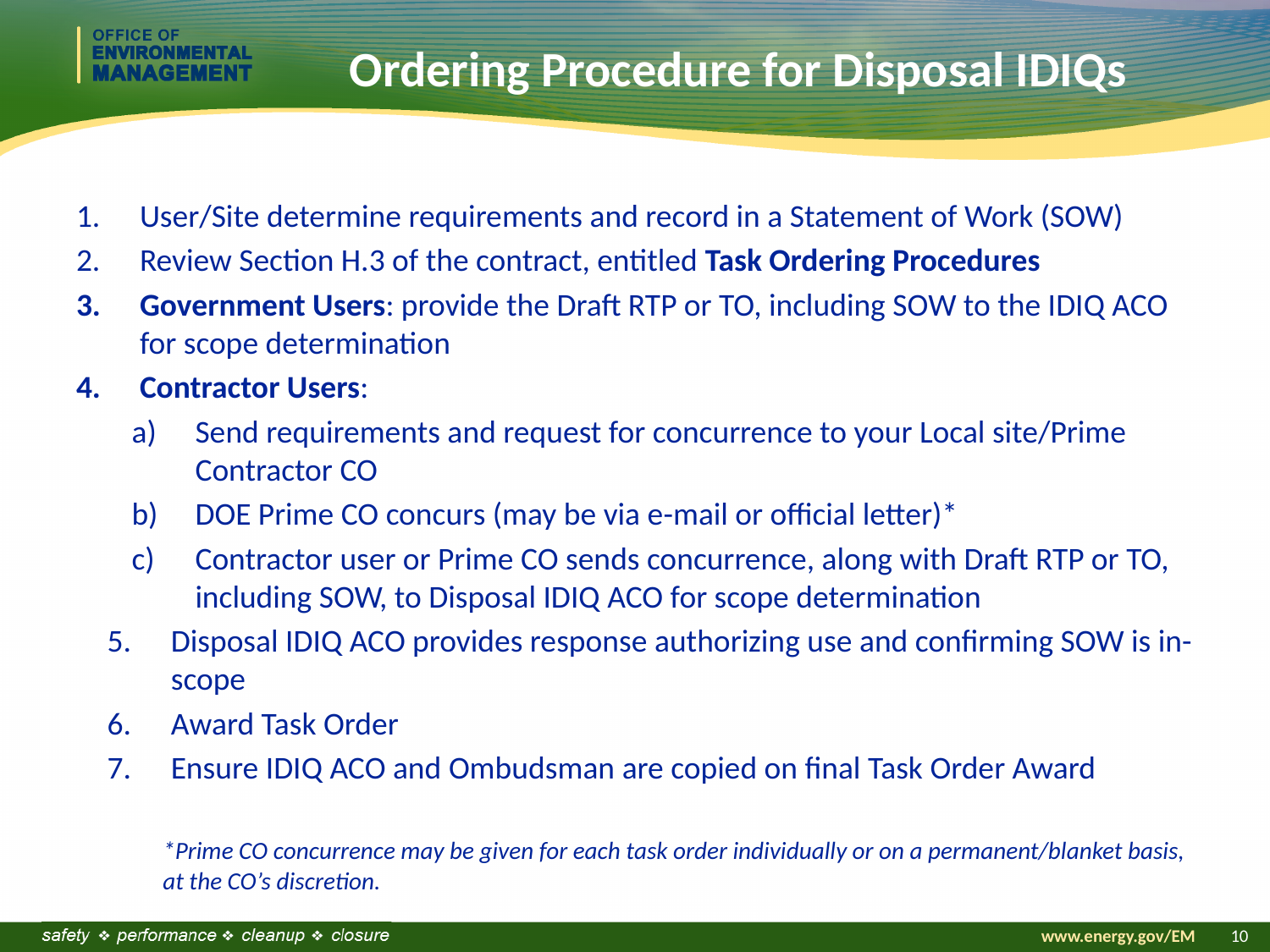

# Ordering Procedure for Disposal IDIQs

User/Site determine requirements and record in a Statement of Work (SOW)
Review Section H.3 of the contract, entitled Task Ordering Procedures
Government Users: provide the Draft RTP or TO, including SOW to the IDIQ ACO for scope determination
Contractor Users:
Send requirements and request for concurrence to your Local site/Prime Contractor CO
DOE Prime CO concurs (may be via e-mail or official letter)*
Contractor user or Prime CO sends concurrence, along with Draft RTP or TO, including SOW, to Disposal IDIQ ACO for scope determination
Disposal IDIQ ACO provides response authorizing use and confirming SOW is in-scope
Award Task Order
Ensure IDIQ ACO and Ombudsman are copied on final Task Order Award

*Prime CO concurrence may be given for each task order individually or on a permanent/blanket basis, at the CO’s discretion.